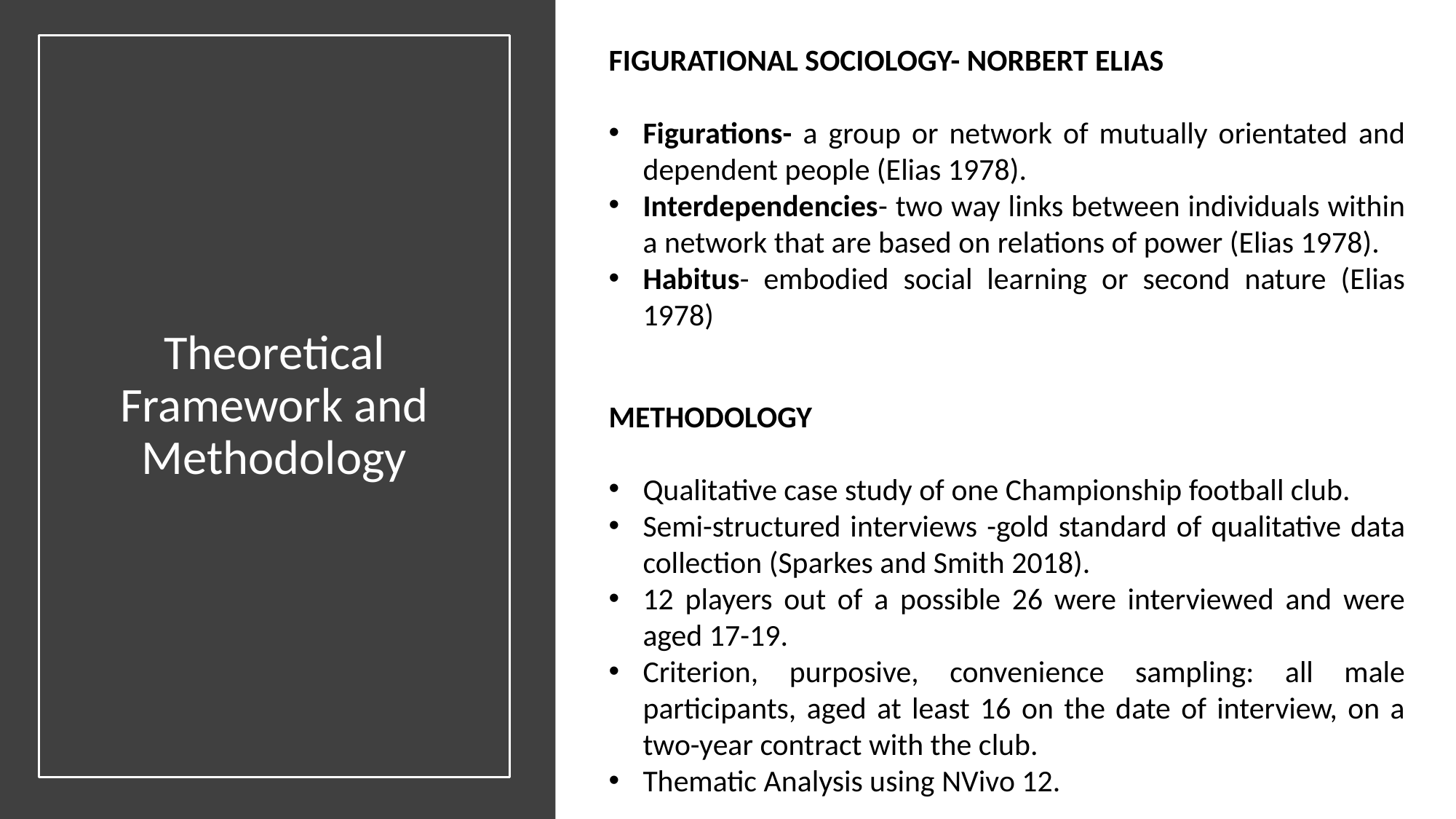

# Theoretical Framework and Methodology
FIGURATIONAL SOCIOLOGY- NORBERT ELIAS

Figurations- a group or network of mutually orientated and dependent people (Elias 1978).
Interdependencies- two way links between individuals within a network that are based on relations of power (Elias 1978).
Habitus- embodied social learning or second nature (Elias 1978)

METHODOLOGY

Qualitative case study of one Championship football club.
Semi-structured interviews -gold standard of qualitative data collection (Sparkes and Smith 2018).
12 players out of a possible 26 were interviewed and were aged 17-19.
Criterion, purposive, convenience sampling: all male participants, aged at least 16 on the date of interview, on a two-year contract with the club.
Thematic Analysis using NVivo 12.